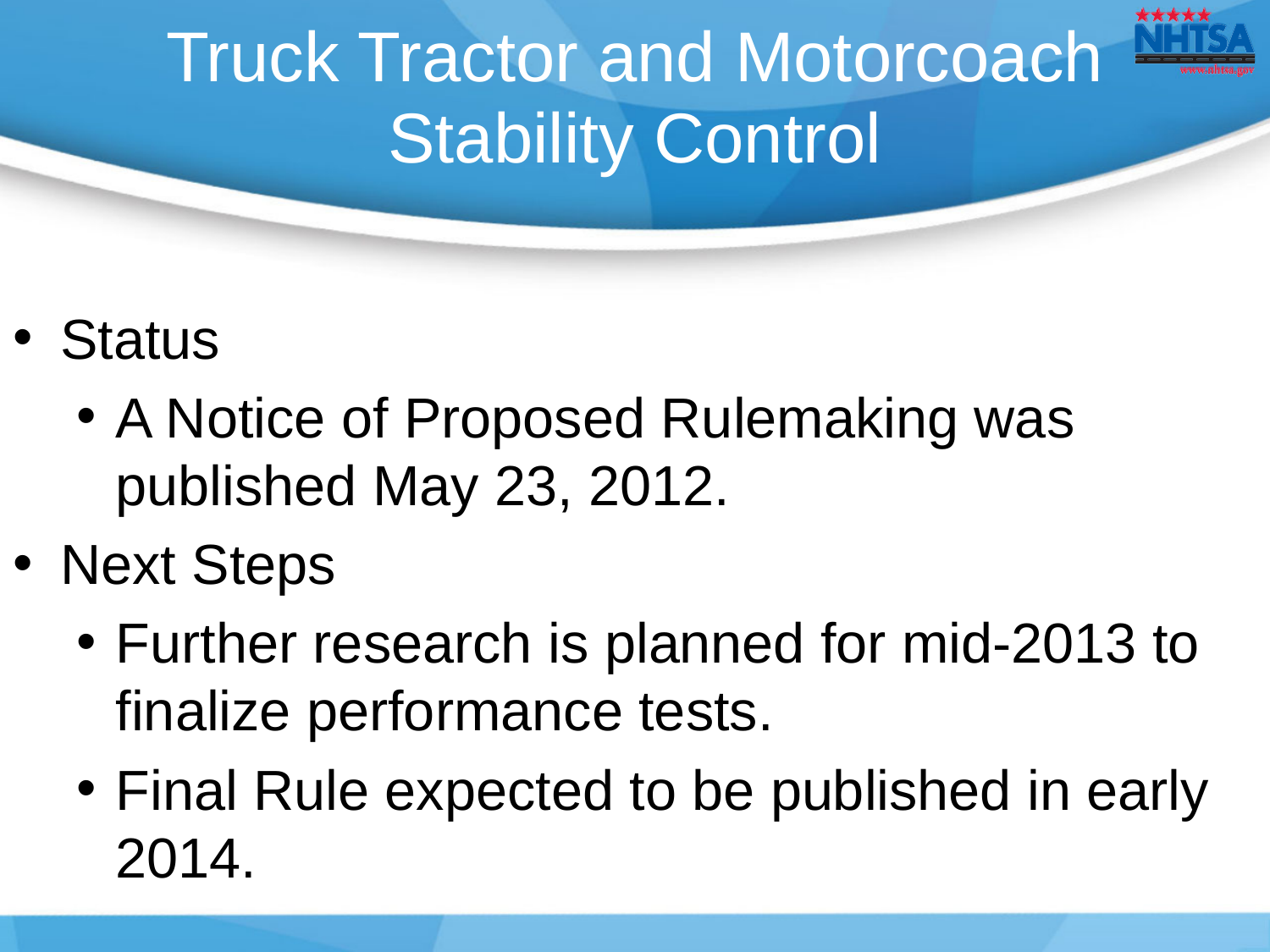

# Truck Tractor and Motorcoach Stability Control
Status
A Notice of Proposed Rulemaking was published May 23, 2012.
Next Steps
Further research is planned for mid-2013 to finalize performance tests.
Final Rule expected to be published in early 2014.